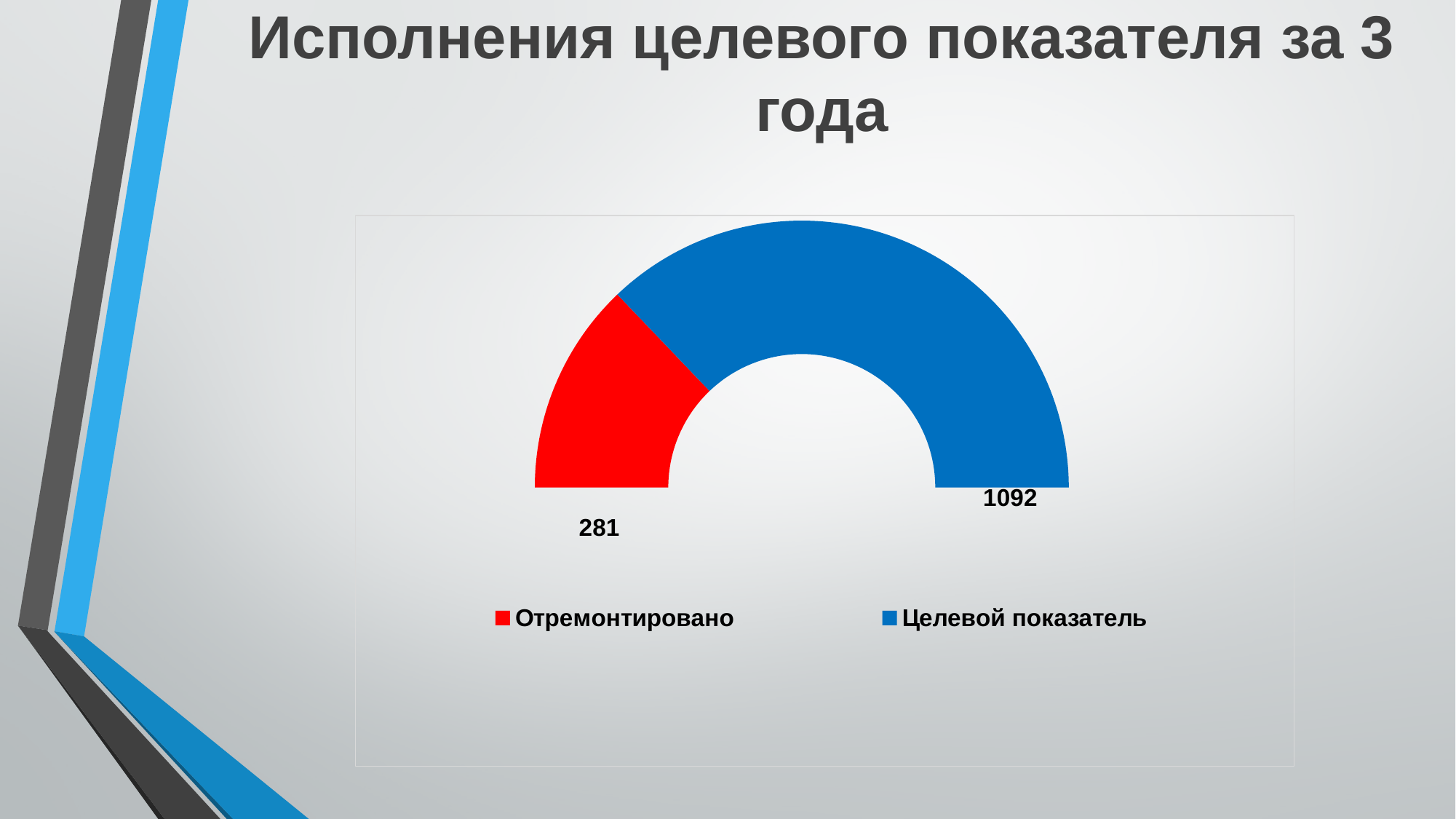

# Исполнения целевого показателя за 3 года

### Chart

| Category |  |
|---|---|
| Целевой показатель  | 1092.0 |
| Отремонтировано | 281.0 |
| Целевой показатель  | 811.0 |